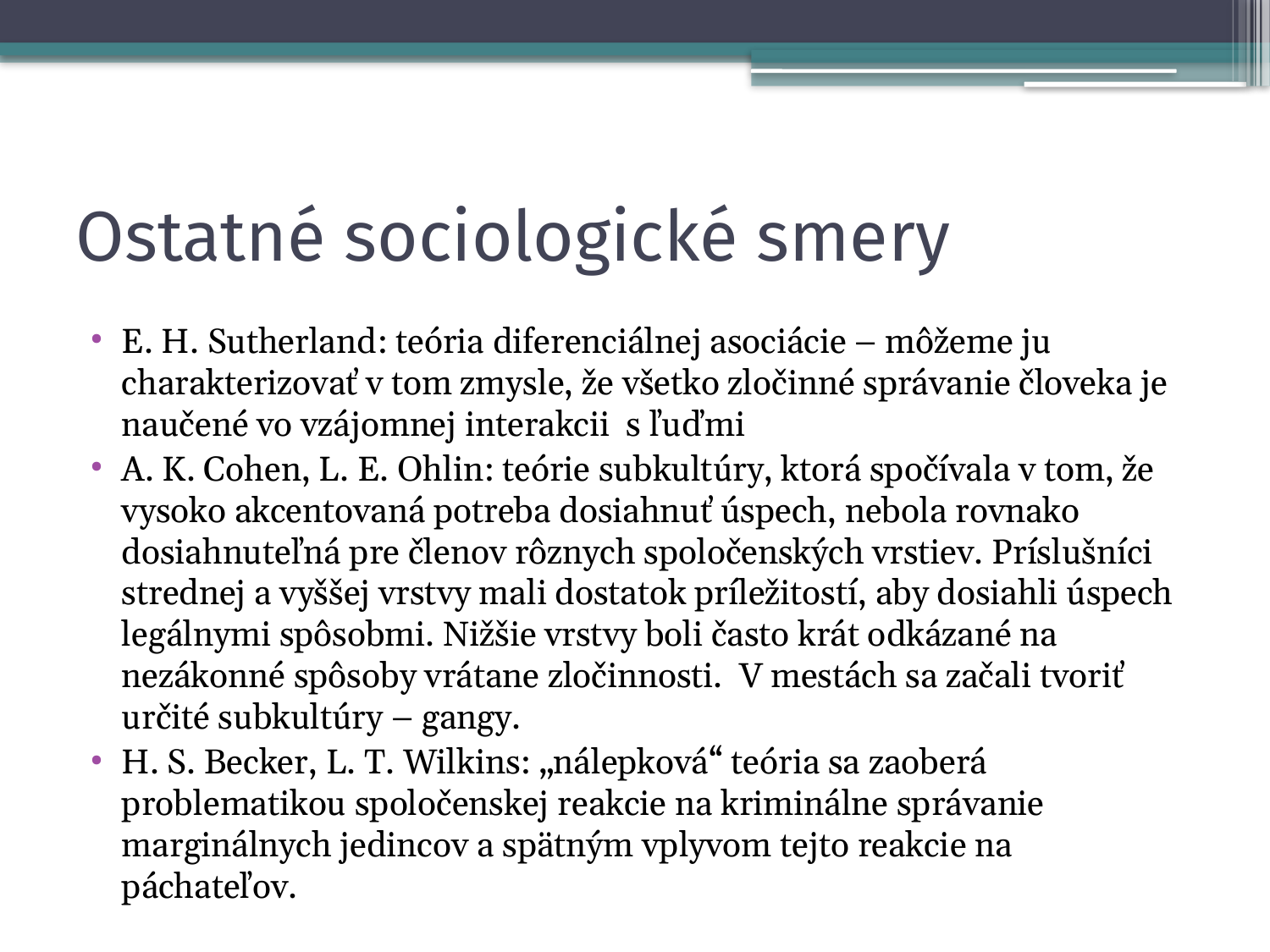

# Ostatné sociologické smery
E. H. Sutherland: teória diferenciálnej asociácie – môžeme ju charakterizovať v tom zmysle, že všetko zločinné správanie človeka je naučené vo vzájomnej interakcii  s ľuďmi
A. K. Cohen, L. E. Ohlin: teórie subkultúry, ktorá spočívala v tom, že vysoko akcentovaná potreba dosiahnuť úspech, nebola rovnako dosiahnuteľná pre členov rôznych spoločenských vrstiev. Príslušníci strednej a vyššej vrstvy mali dostatok príležitostí, aby dosiahli úspech legálnymi spôsobmi. Nižšie vrstvy boli často krát odkázané na nezákonné spôsoby vrátane zločinnosti.  V mestách sa začali tvoriť určité subkultúry – gangy.
H. S. Becker, L. T. Wilkins: „nálepková“ teória sa zaoberá problematikou spoločenskej reakcie na kriminálne správanie marginálnych jedincov a spätným vplyvom tejto reakcie na páchateľov.